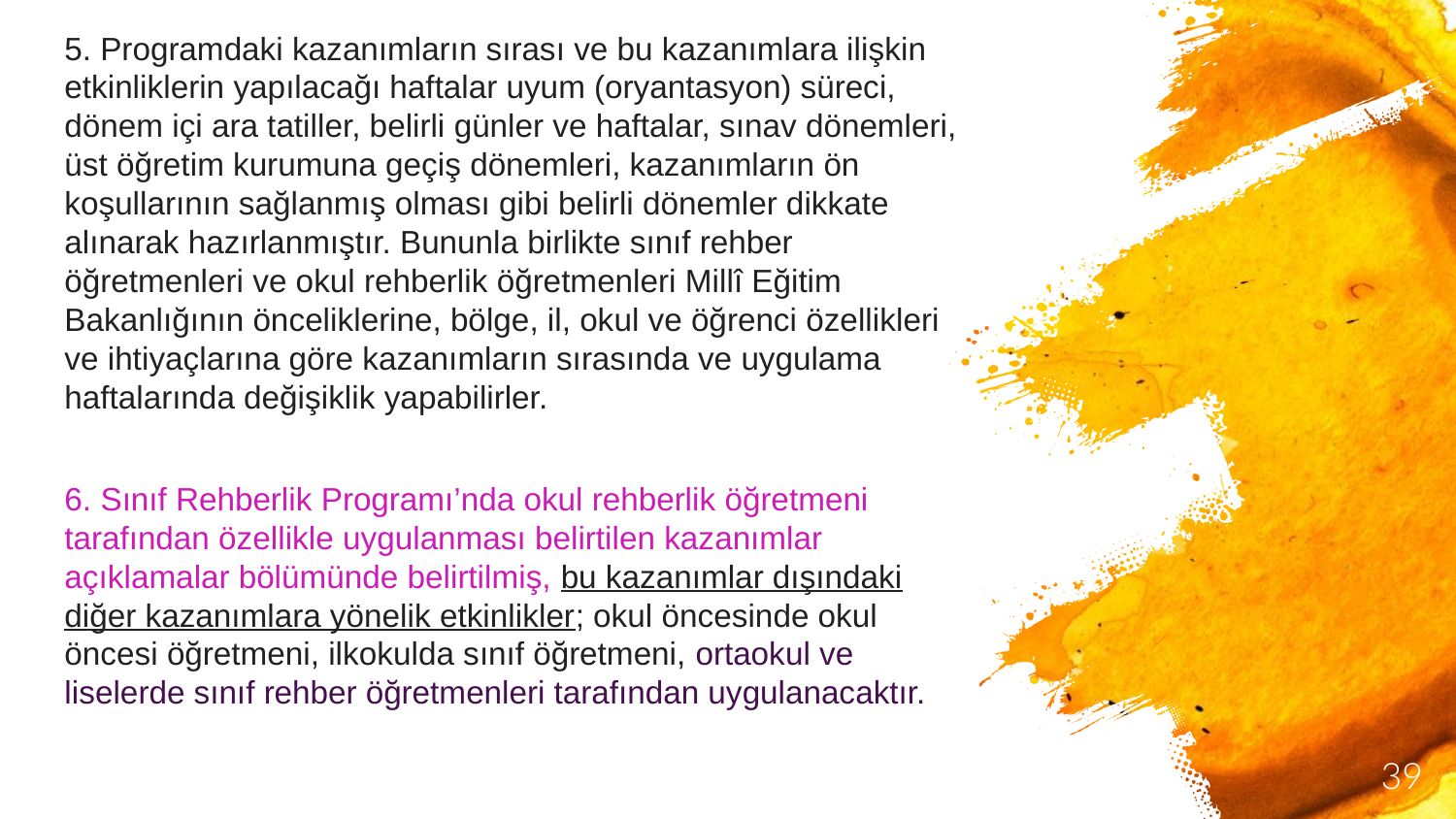

5. Programdaki kazanımların sırası ve bu kazanımlara ilişkin etkinliklerin yapılacağı haftalar uyum (oryantasyon) süreci, dönem içi ara tatiller, belirli günler ve haftalar, sınav dönemleri, üst öğretim kurumuna geçiş dönemleri, kazanımların ön koşullarının sağlanmış olması gibi belirli dönemler dikkate alınarak hazırlanmıştır. Bununla birlikte sınıf rehber öğretmenleri ve okul rehberlik öğretmenleri Millî Eğitim Bakanlığının önceliklerine, bölge, il, okul ve öğrenci özellikleri ve ihtiyaçlarına göre kazanımların sırasında ve uygulama haftalarında değişiklik yapabilirler.

6. Sınıf Rehberlik Programı’nda okul rehberlik öğretmeni tarafından özellikle uygulanması belirtilen kazanımlar açıklamalar bölümünde belirtilmiş, bu kazanımlar dışındaki diğer kazanımlara yönelik etkinlikler; okul öncesinde okul öncesi öğretmeni, ilkokulda sınıf öğretmeni, ortaokul ve liselerde sınıf rehber öğretmenleri tarafından uygulanacaktır.
39